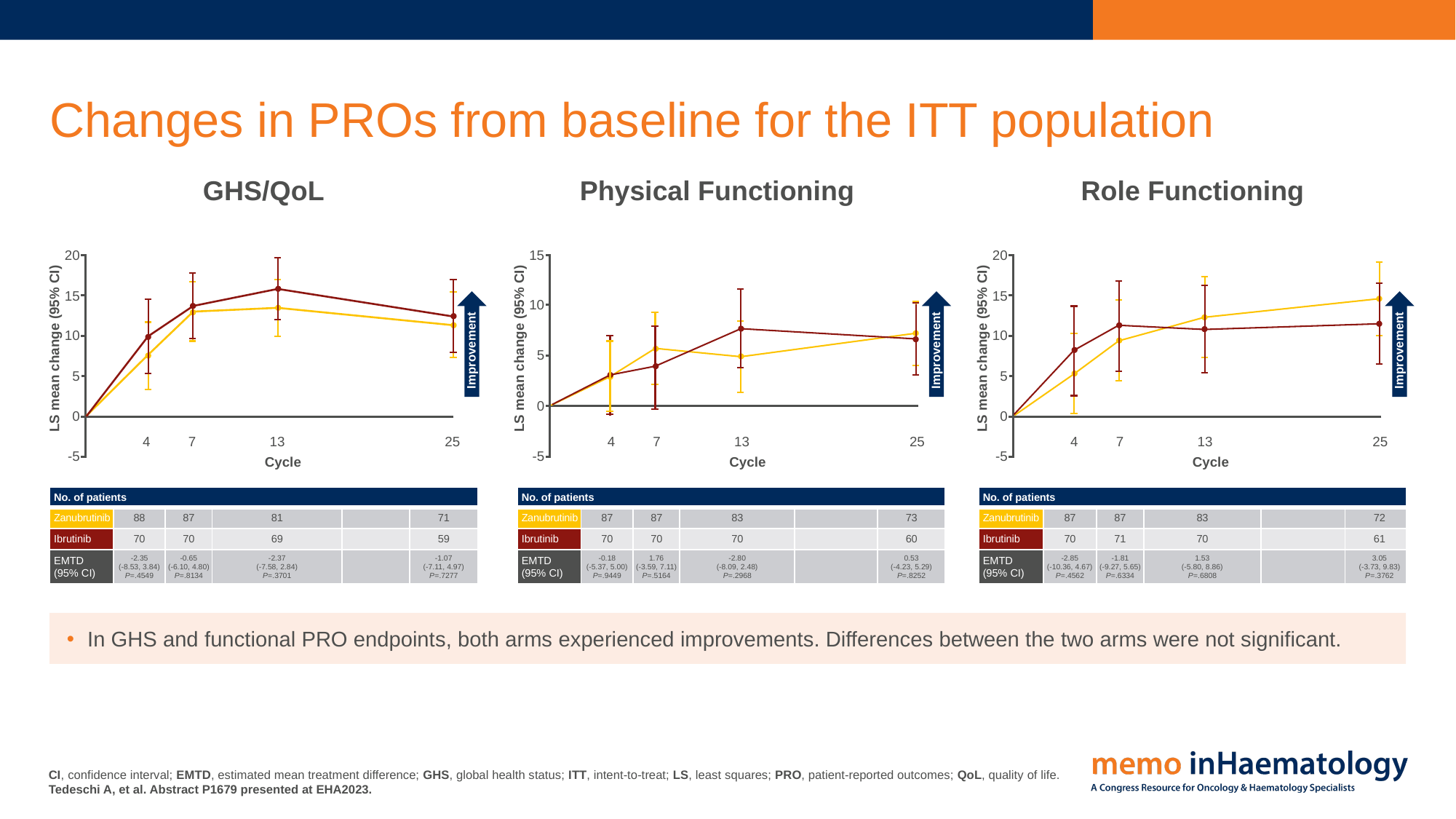

# Changes in PROs from baseline for the ITT population
GHS/QoL
Physical Functioning
Role Functioning
20
15
10
LS mean change (95% CI)
5
0
-5
15
10
LS mean change (95% CI)
5
0

-5
20
15
10
LS mean change (95% CI)
5
0
-5

Improvement
Improvement
Improvement
4
7
13
25
4
7
13
25
4
7
13
25

Cycle
Cycle
Cycle
| No. of patients |  |  |  |  |  |
| --- | --- | --- | --- | --- | --- |
| Zanubrutinib | 88 | 87 | 81 |  | 71 |
| Ibrutinib | 70 | 70 | 69 |  | 59 |
| EMTD (95% CI) | -2.35 (-8.53, 3.84) P=.4549 | -0.65 (-6.10, 4.80) P=.8134 | -2.37 (-7.58, 2.84) P=.3701 |  | -1.07 (-7.11, 4.97) P=.7277 |
| No. of patients |  |  |  |  |  |
| --- | --- | --- | --- | --- | --- |
| Zanubrutinib | 87 | 87 | 83 |  | 73 |
| Ibrutinib | 70 | 70 | 70 |  | 60 |
| EMTD (95% CI) | -0.18 (-5.37, 5.00) P=.9449 | 1.76 (-3.59, 7.11) P=.5164 | -2.80 (-8.09, 2.48) P=.2968 |  | 0.53 (-4.23, 5.29) P=.8252 |
| No. of patients |  |  |  |  |  |
| --- | --- | --- | --- | --- | --- |
| Zanubrutinib | 87 | 87 | 83 |  | 72 |
| Ibrutinib | 70 | 71 | 70 |  | 61 |
| EMTD (95% CI) | -2.85 (-10.36, 4.67) P=.4562 | -1.81 (-9.27, 5.65) P=.6334 | 1.53 (-5.80, 8.86) P=.6808 |  | 3.05 (-3.73, 9.83) P=.3762 |
In GHS and functional PRO endpoints, both arms experienced improvements. Differences between the two arms were not significant.
CI, confidence interval; EMTD, estimated mean treatment difference; GHS, global health status; ITT, intent-to-treat; LS, least squares; PRO, patient-reported outcomes; QoL, quality of life.
Tedeschi A, et al. Abstract P1679 presented at EHA2023.